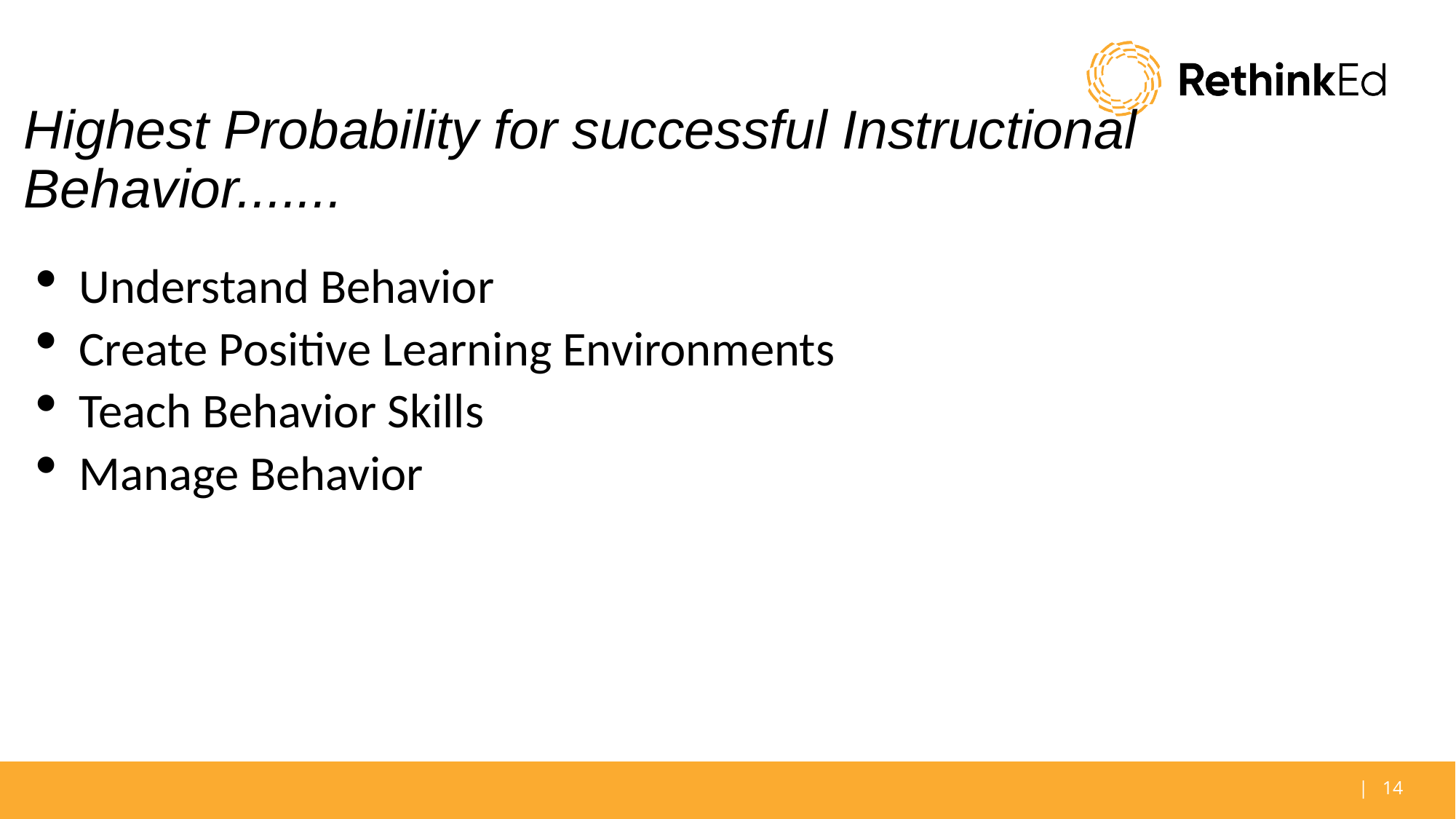

# Highest Probability for successful Instructional Behavior.......
Understand Behavior
Create Positive Learning Environments
Teach Behavior Skills
Manage Behavior